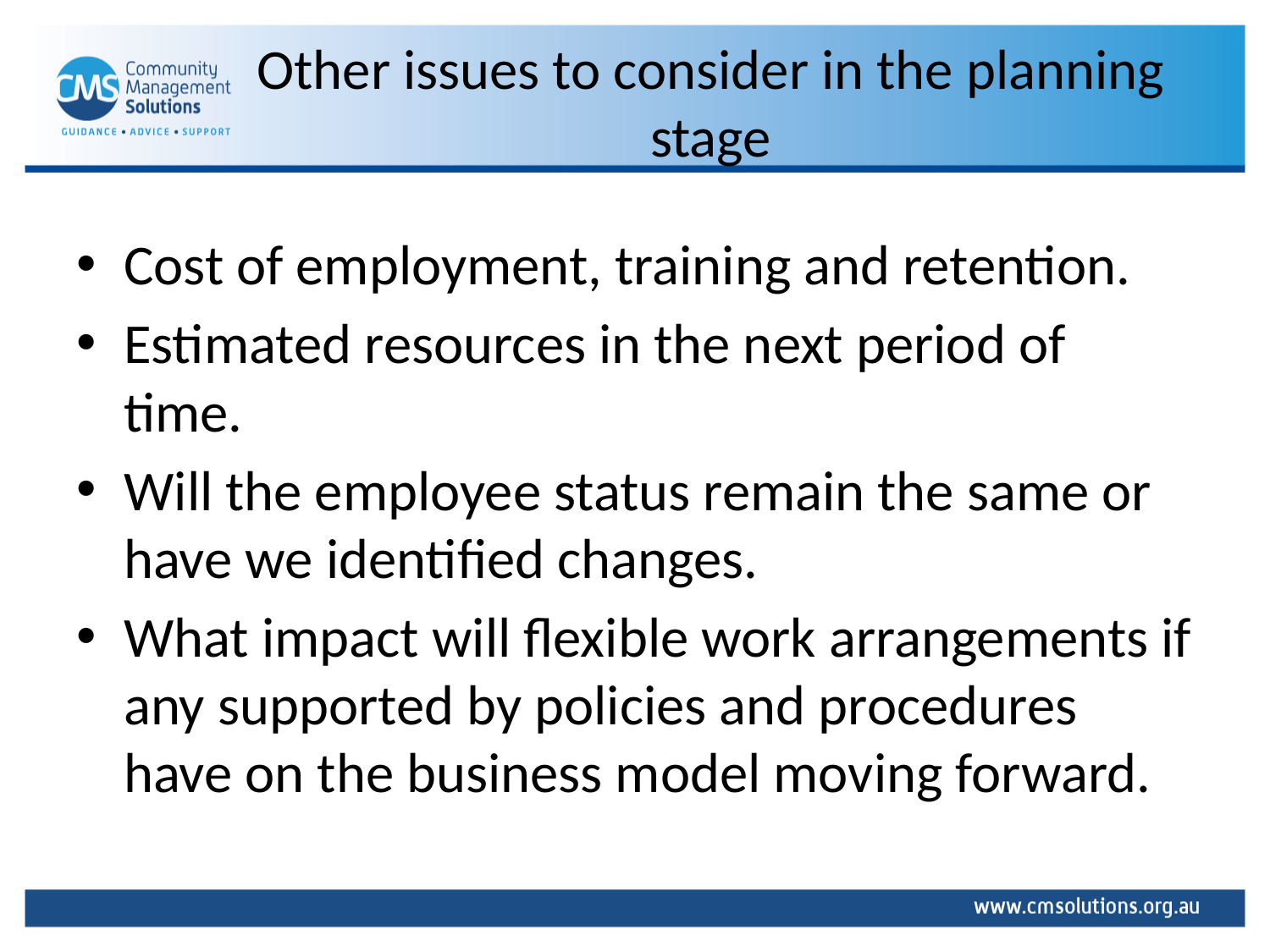

# Other issues to consider in the planning stage
Cost of employment, training and retention.
Estimated resources in the next period of time.
Will the employee status remain the same or have we identified changes.
What impact will flexible work arrangements if any supported by policies and procedures have on the business model moving forward.